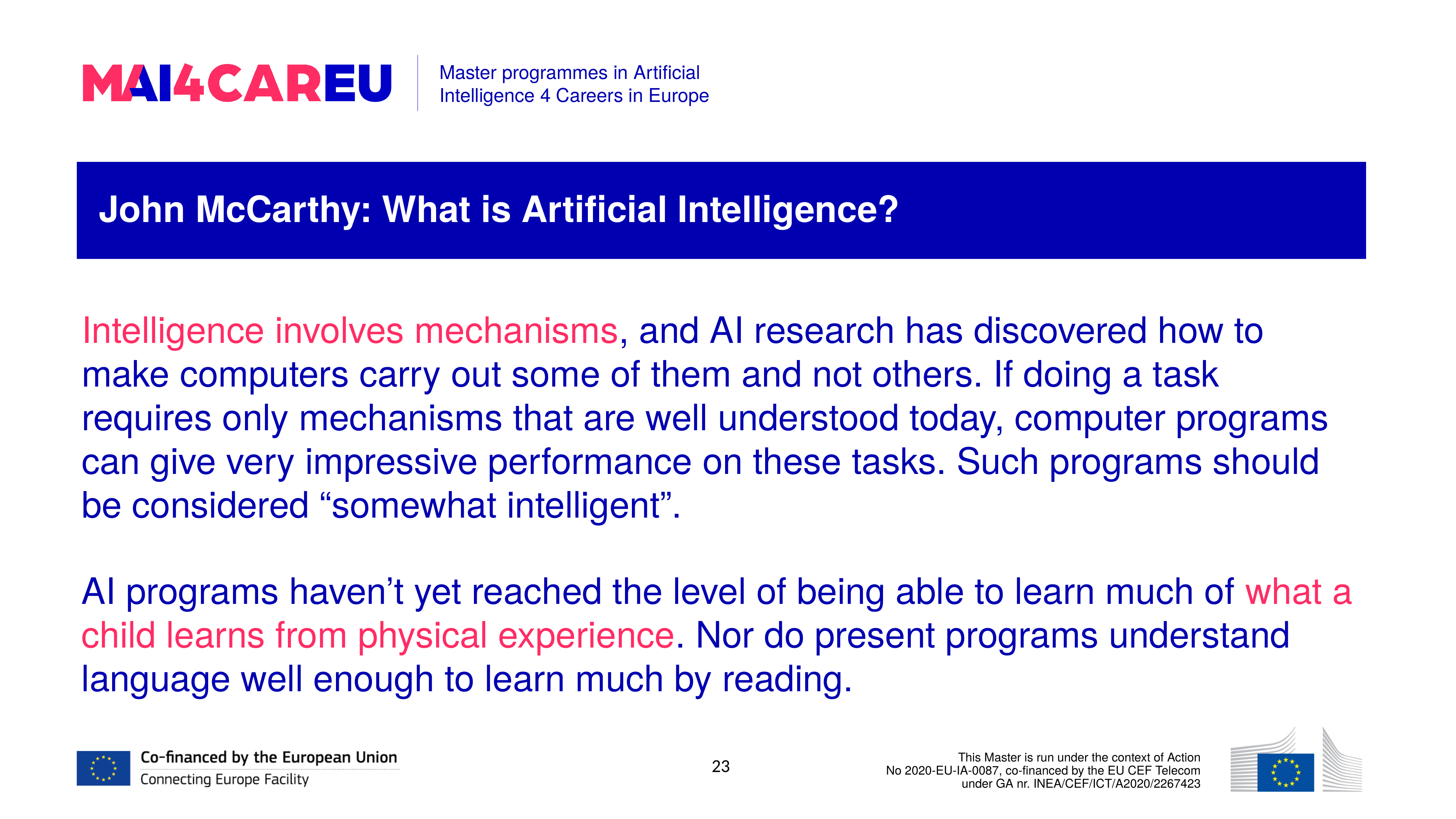

John McCarthy: What is Artificial Intelligence?
Intelligence involves mechanisms, and AI research has discovered how to make computers carry out some of them and not others. If doing a task requires only mechanisms that are well understood today, computer programs can give very impressive performance on these tasks. Such programs should be considered “somewhat intelligent”.
AI programs haven’t yet reached the level of being able to learn much of what a child learns from physical experience. Nor do present programs understand language well enough to learn much by reading.
23